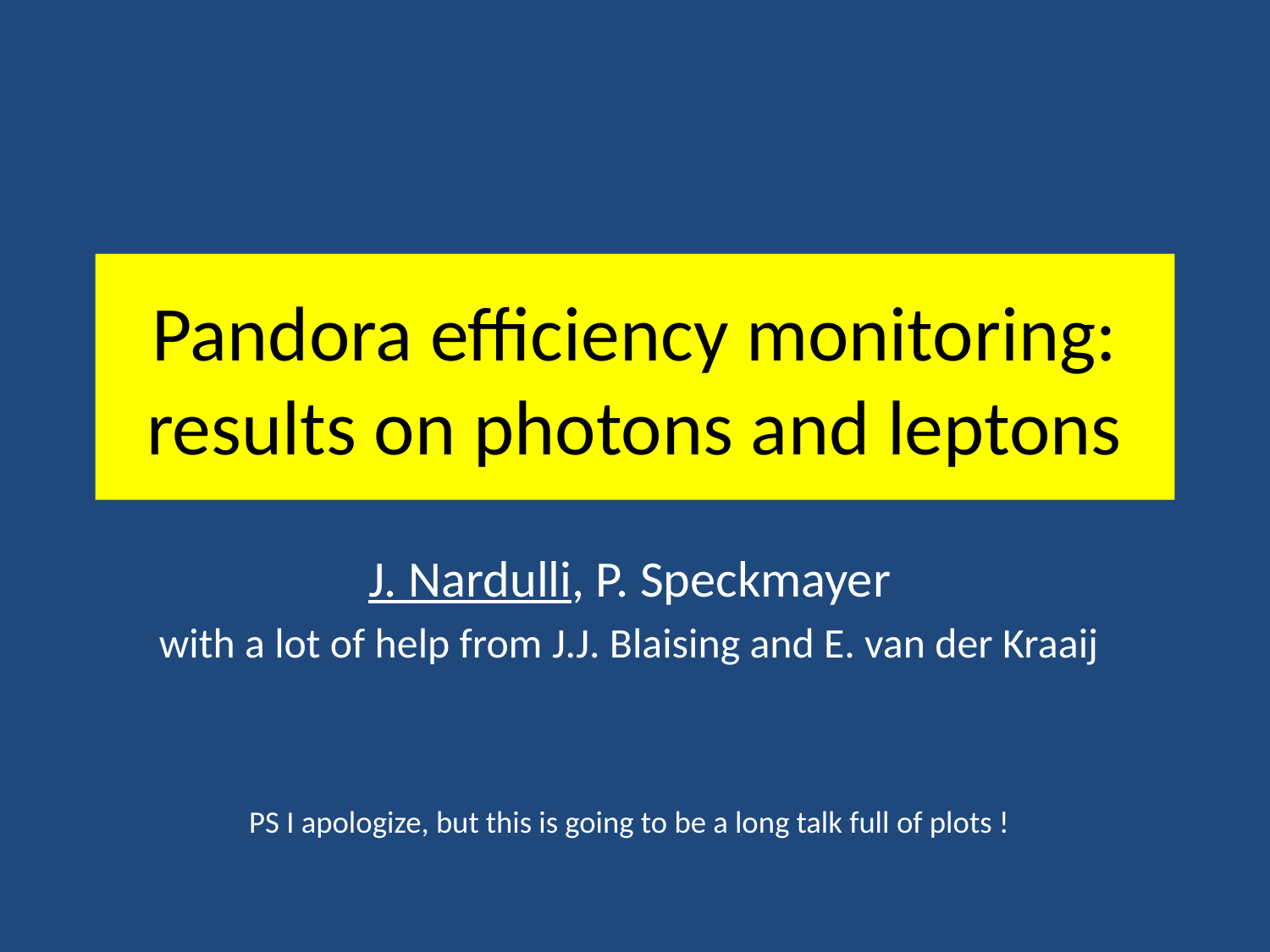

# Pandora efficiency monitoring: results on photons and leptons
J. Nardulli, P. Speckmayer
with a lot of help from J.J. Blaising and E. van der Kraaij

PS I apologize, but this is going to be a long talk full of plots !